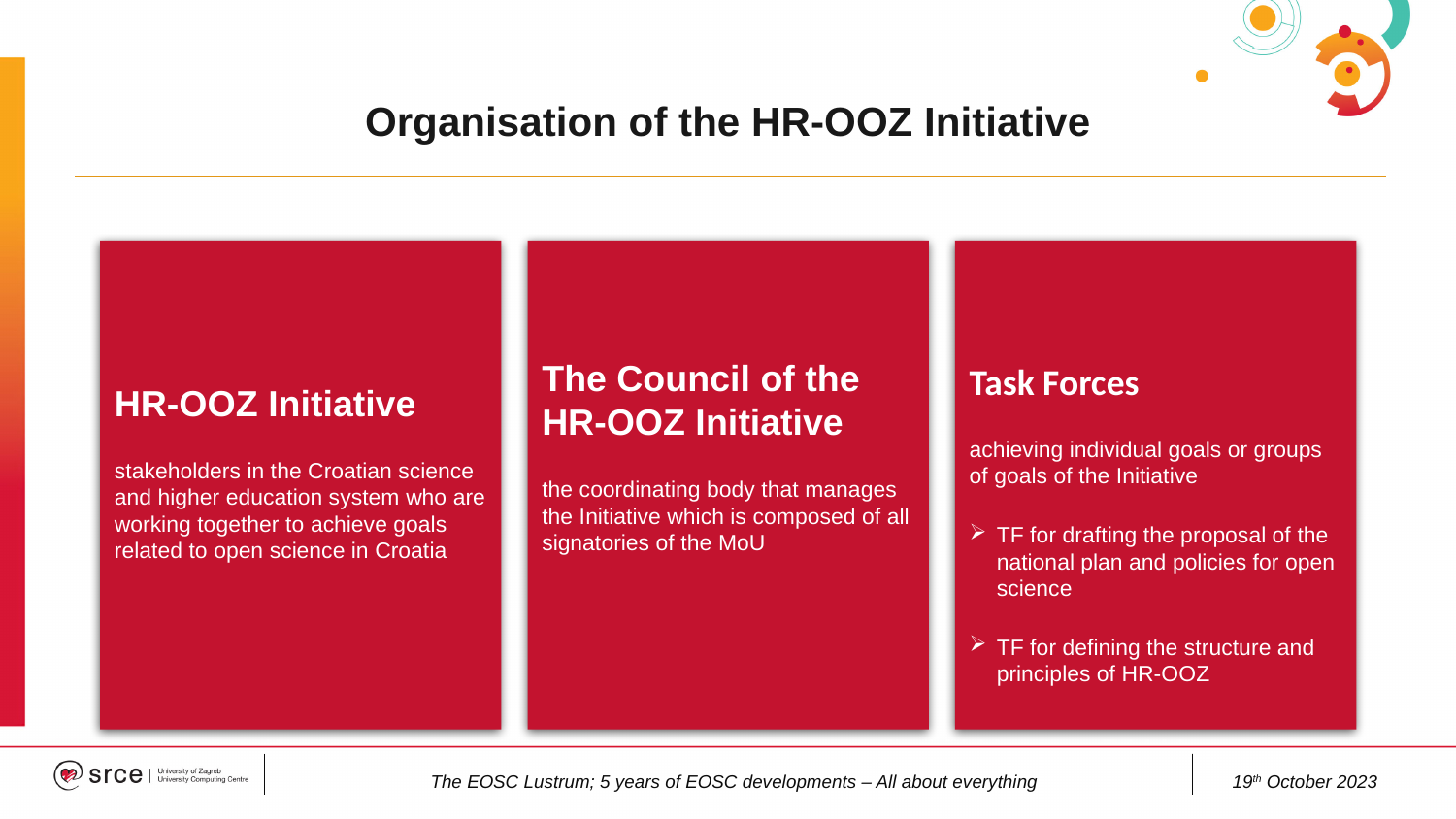

# Organisation of the HR-OOZ Initiative
HR-OOZ Initiative
stakeholders in the Croatian science and higher education system who are working together to achieve goals related to open science in Croatia

The Council of the HR-OOZ Initiative
the coordinating body that manages the Initiative which is composed of all signatories of the MoU

Task Forces
achieving individual goals or groups of goals of the Initiative
TF for drafting the proposal of the national plan and policies for open science
TF for defining the structure and principles of HR-OOZ
The EOSC Lustrum; 5 years of EOSC developments – All about everything
19th October 2023